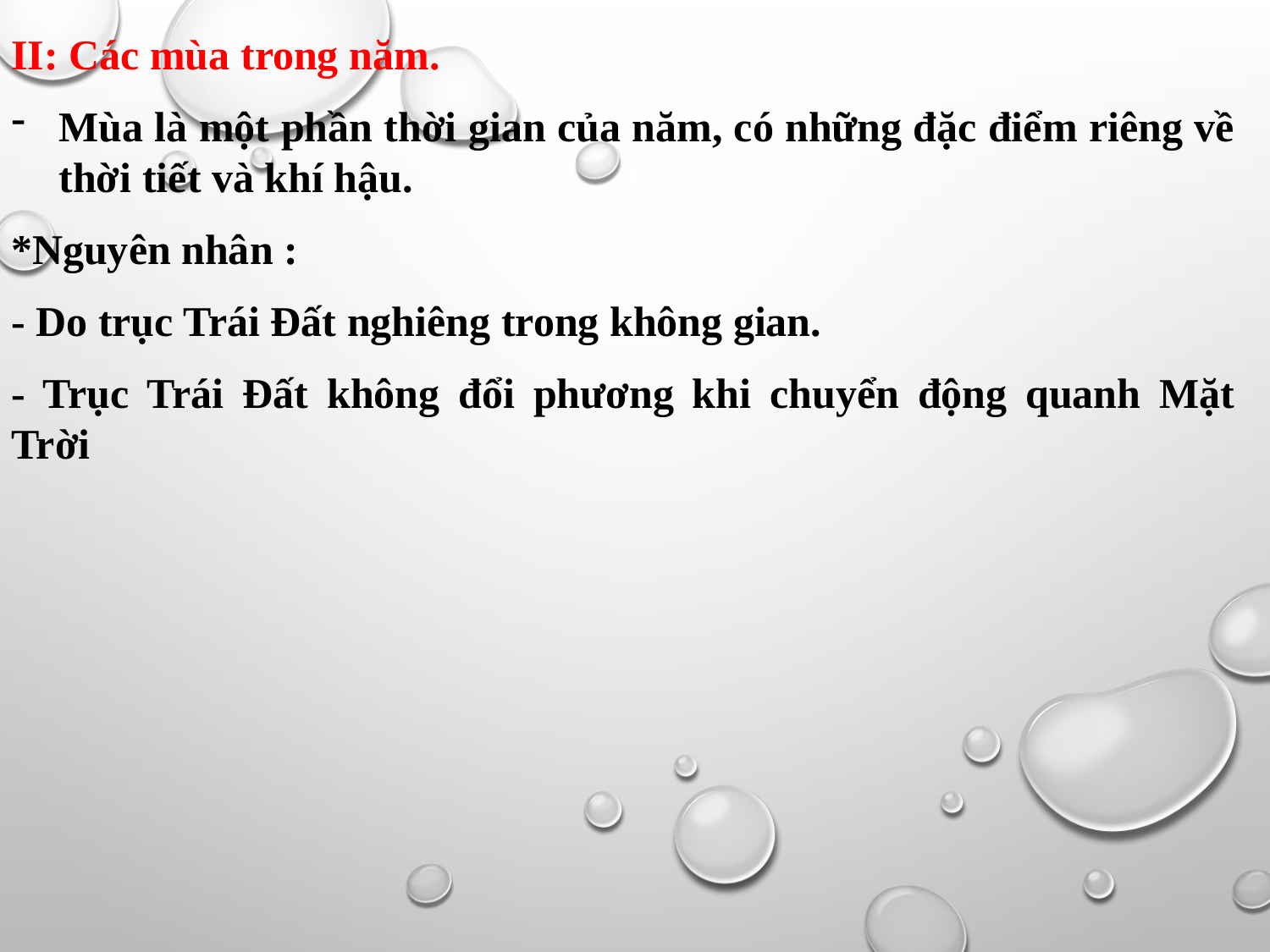

II: Các mùa trong năm.
Mùa là một phần thời gian của năm, có những đặc điểm riêng về thời tiết và khí hậu.
*Nguyên nhân :
- Do trục Trái Đất nghiêng trong không gian.
- Trục Trái Đất không đổi phương khi chuyển động quanh Mặt Trời